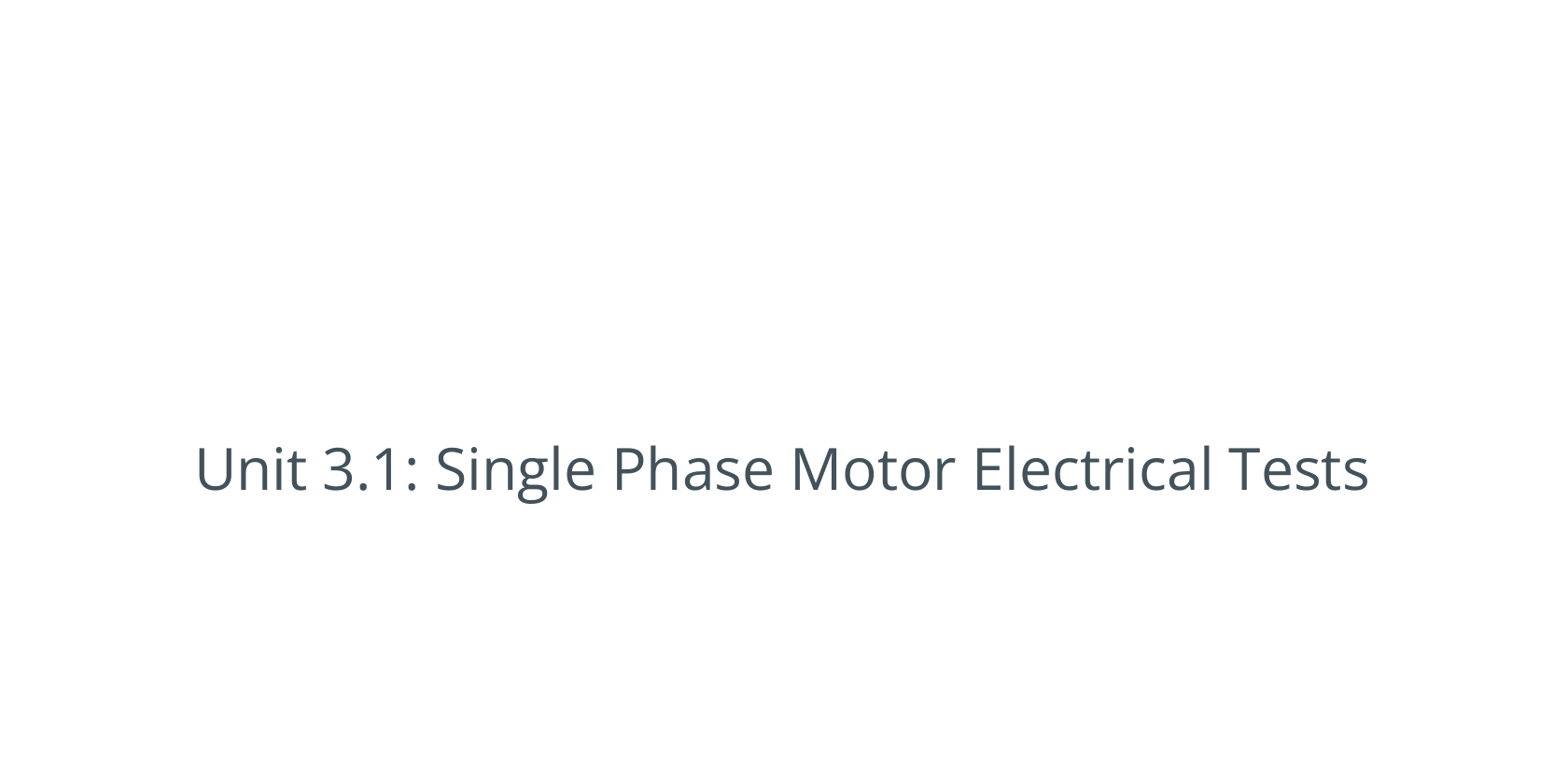

# Unit 3.1: Single Phase Motor Electrical Tests